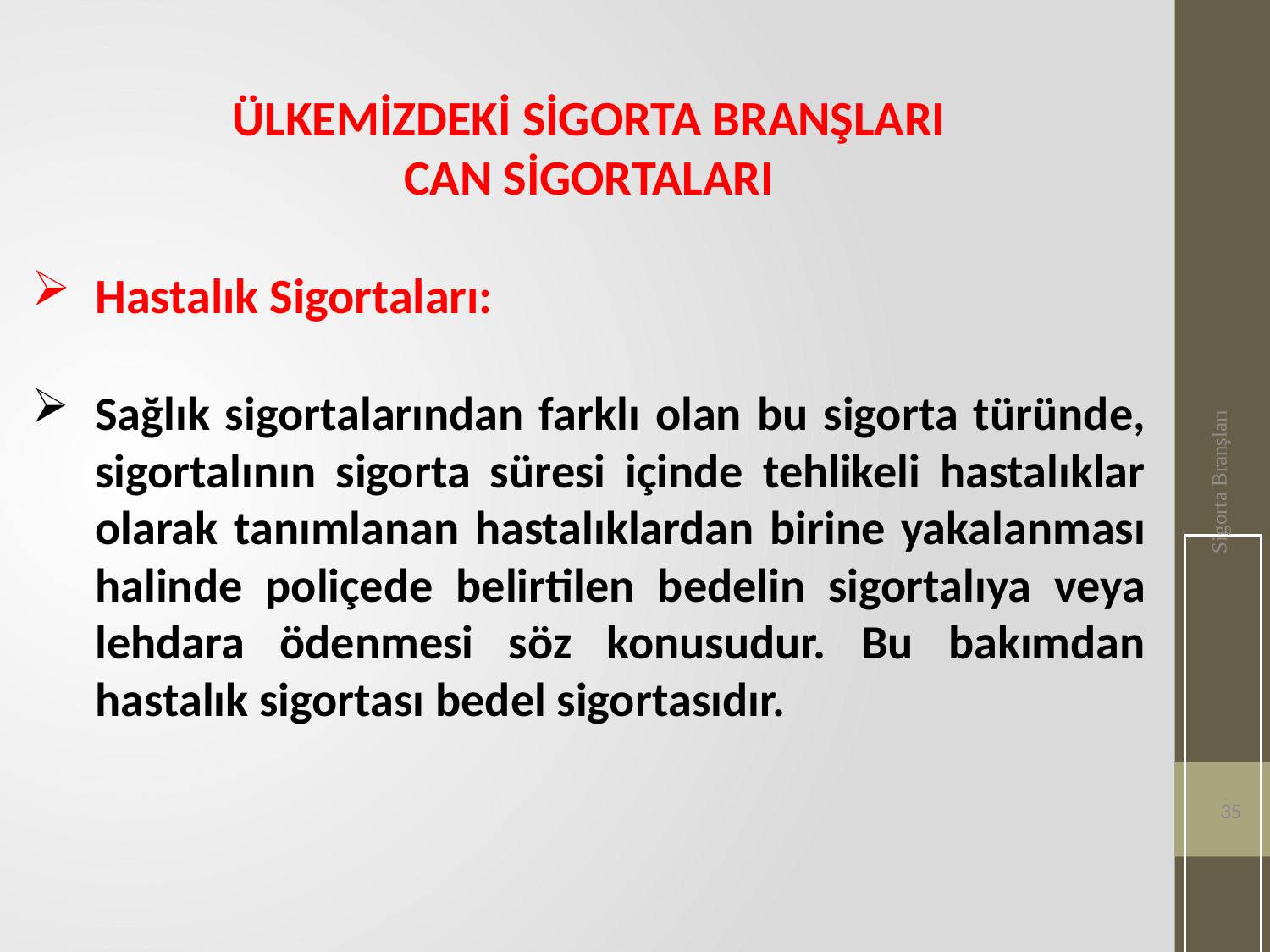

ÜLKEMİZDEKİ SİGORTA BRANŞLARI
CAN SİGORTALARI

Hastalık Sigortaları:

Sağlık sigortalarından farklı olan bu sigorta türünde, sigortalının sigorta süresi içinde tehlikeli hastalıklar olarak tanımlanan hastalıklardan birine yakalanması halinde poliçede belirtilen bedelin sigortalıya veya lehdara ödenmesi söz konusudur. Bu bakımdan hastalık sigortası bedel sigortasıdır.

Sigorta Branşları
35